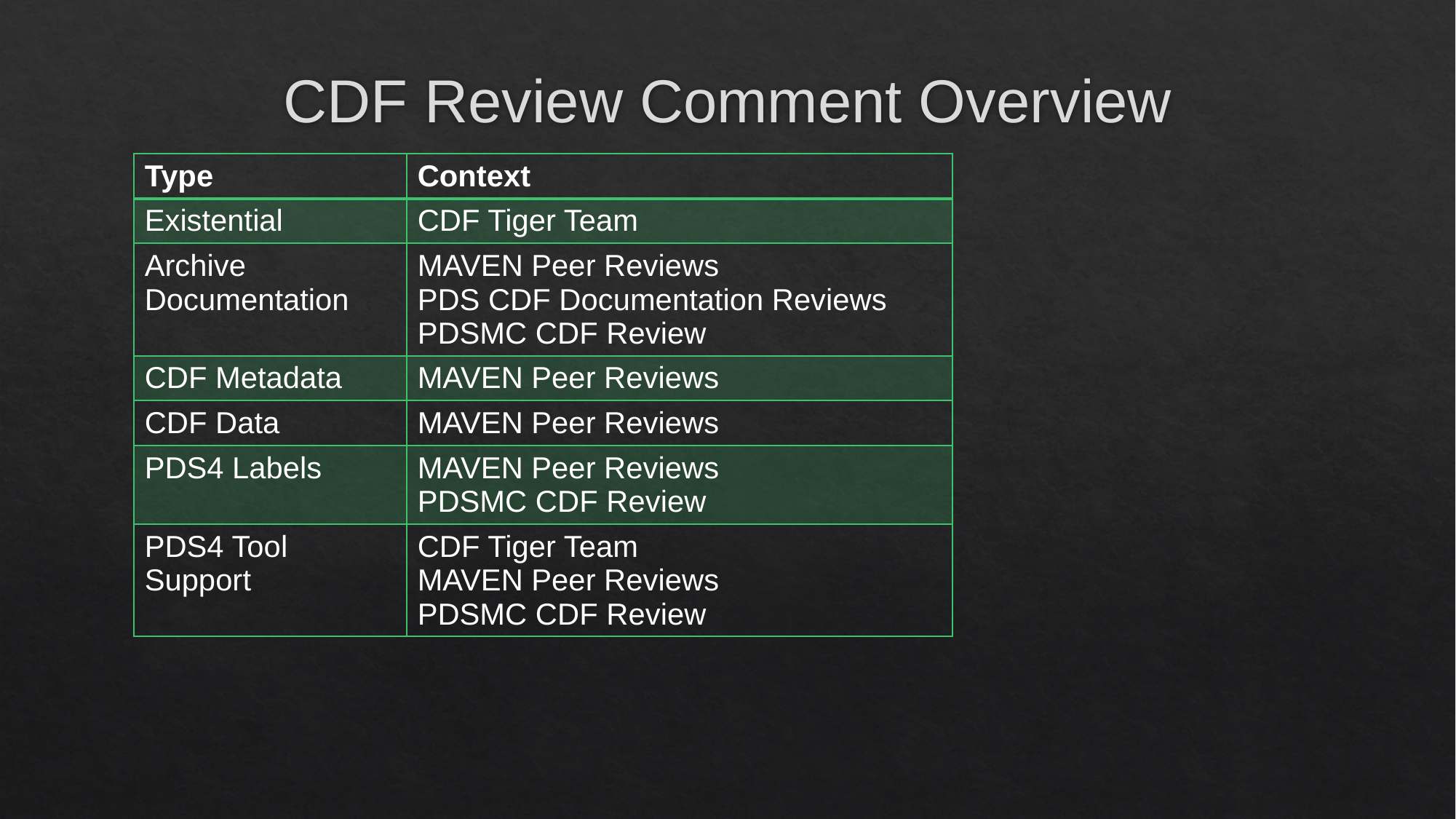

# CDF Review Comment Overview
| Type | Context |
| --- | --- |
| Existential | CDF Tiger Team |
| Archive Documentation | MAVEN Peer Reviews PDS CDF Documentation Reviews PDSMC CDF Review |
| CDF Metadata | MAVEN Peer Reviews |
| CDF Data | MAVEN Peer Reviews |
| PDS4 Labels | MAVEN Peer Reviews PDSMC CDF Review |
| PDS4 Tool Support | CDF Tiger Team MAVEN Peer Reviews PDSMC CDF Review |